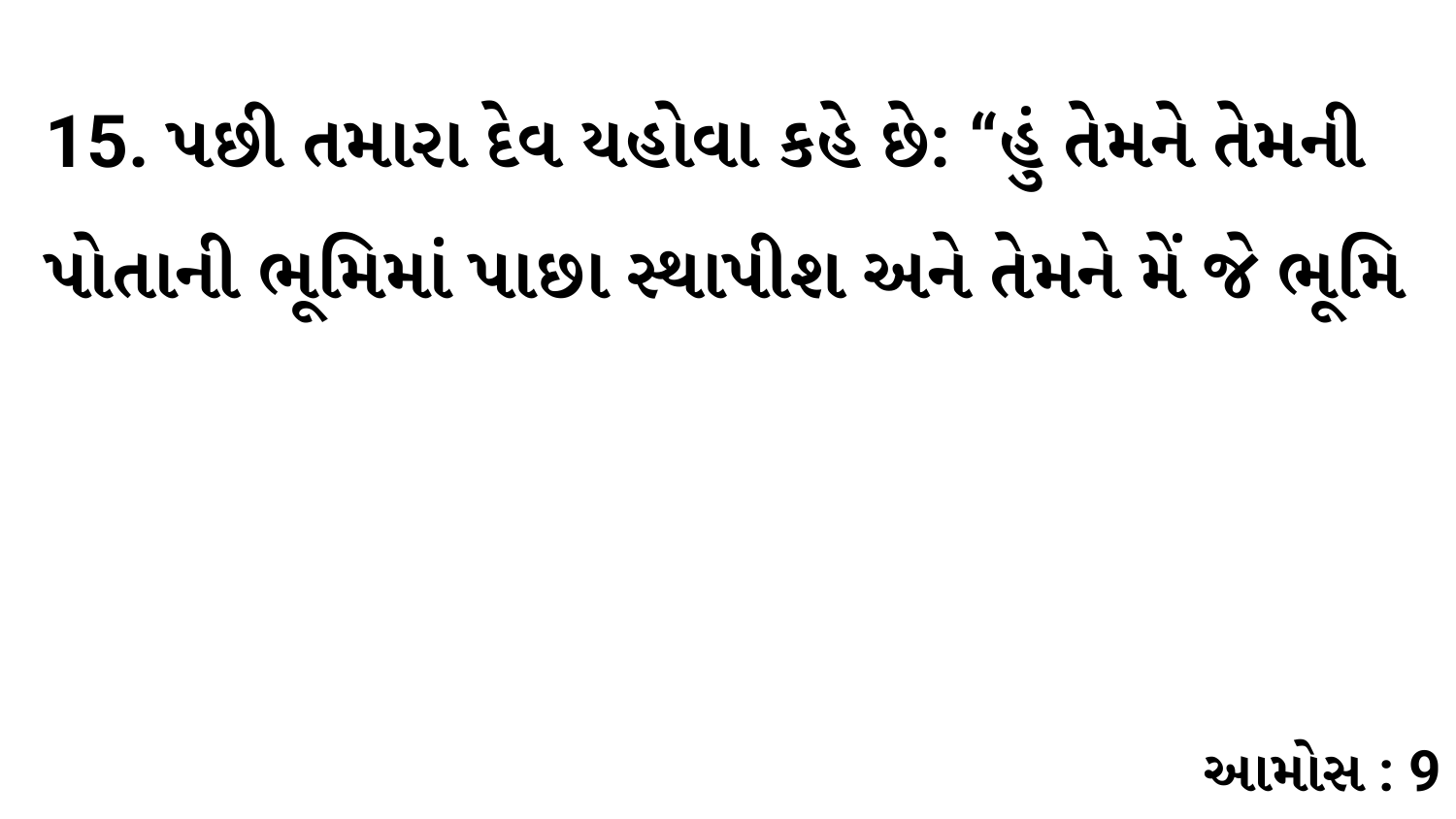

15. પછી તમારા દેવ યહોવા કહે છે: “હું તેમને તેમની પોતાની ભૂમિમાં પાછા સ્થાપીશ અને તેમને મેં જે ભૂમિ
આમોસ : 9